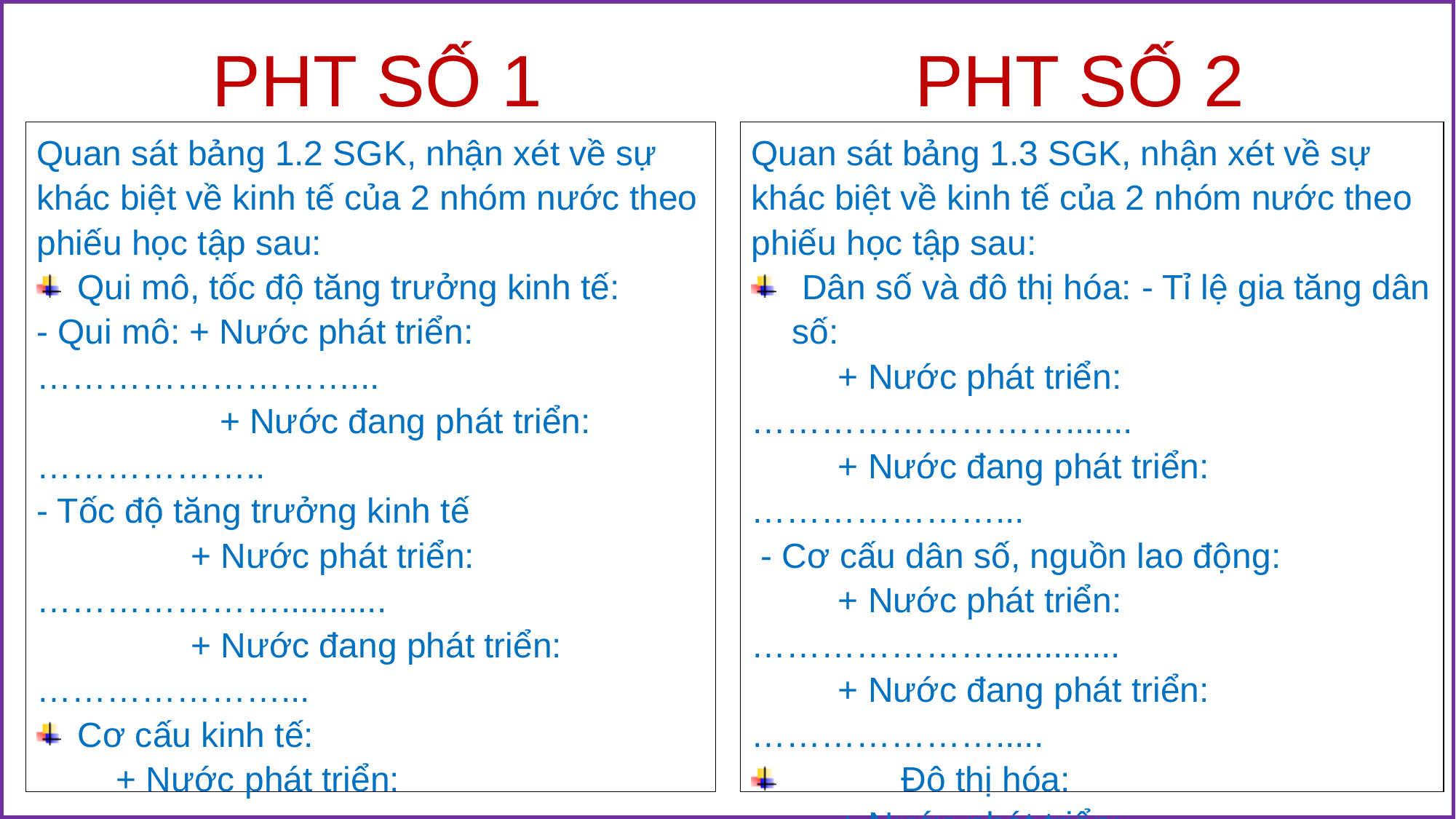

# PHT SỐ 1
PHT SỐ 2
Quan sát bảng 1.2 SGK, nhận xét về sự khác biệt về kinh tế của 2 nhóm nước theo phiếu học tập sau:
Qui mô, tốc độ tăng trưởng kinh tế:
- Qui mô: + Nước phát triển:………………………...
                   + Nước đang phát triển:………………..
- Tốc độ tăng trưởng kinh tế
                + Nước phát triển:…………………...........
                + Nước đang phát triển:…………………...
Cơ cấu kinh tế:
  + Nước phát triển:…………………................
  + Nước đang phát triển:………………….........
Trình độ phát triển kinh tế:
  + Nước phát triển:…………………...............
  + Nước đang phát triển:………………….........

Quan sát bảng 1.3 SGK, nhận xét về sự khác biệt về kinh tế của 2 nhóm nước theo phiếu học tập sau:
 Dân số và đô thị hóa: - Tỉ lệ gia tăng dân số:
         + Nước phát triển:……………………….......
         + Nước đang phát triển:…………………...
 - Cơ cấu dân số, nguồn lao động:
         + Nước phát triển:………………….............
         + Nước đang phát triển:………………….....
 	Đô thị hóa:
         + Nước phát triển:…………………..................
  + Nước đang phát triển:…………………...........
 	Giáo dục, y tế:
          + Nước phát triển:…………………..................
  + Nước đang phát triển:………………….........